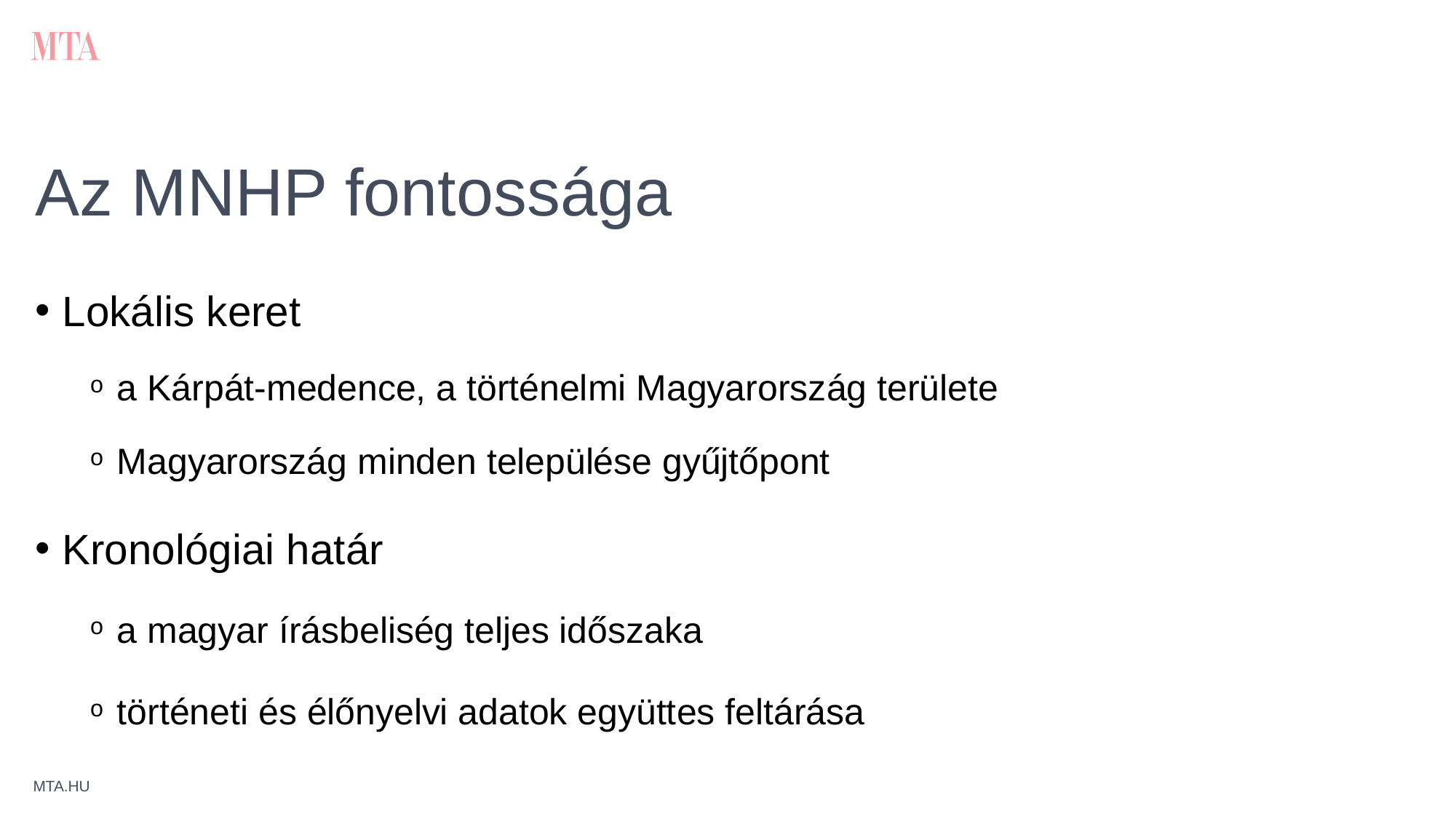

# Az MNHP fontossága
Lokális keret
a Kárpát-medence, a történelmi Magyarország területe
Magyarország minden települése gyűjtőpont
Kronológiai határ
a magyar írásbeliség teljes időszaka
történeti és élőnyelvi adatok együttes feltárása